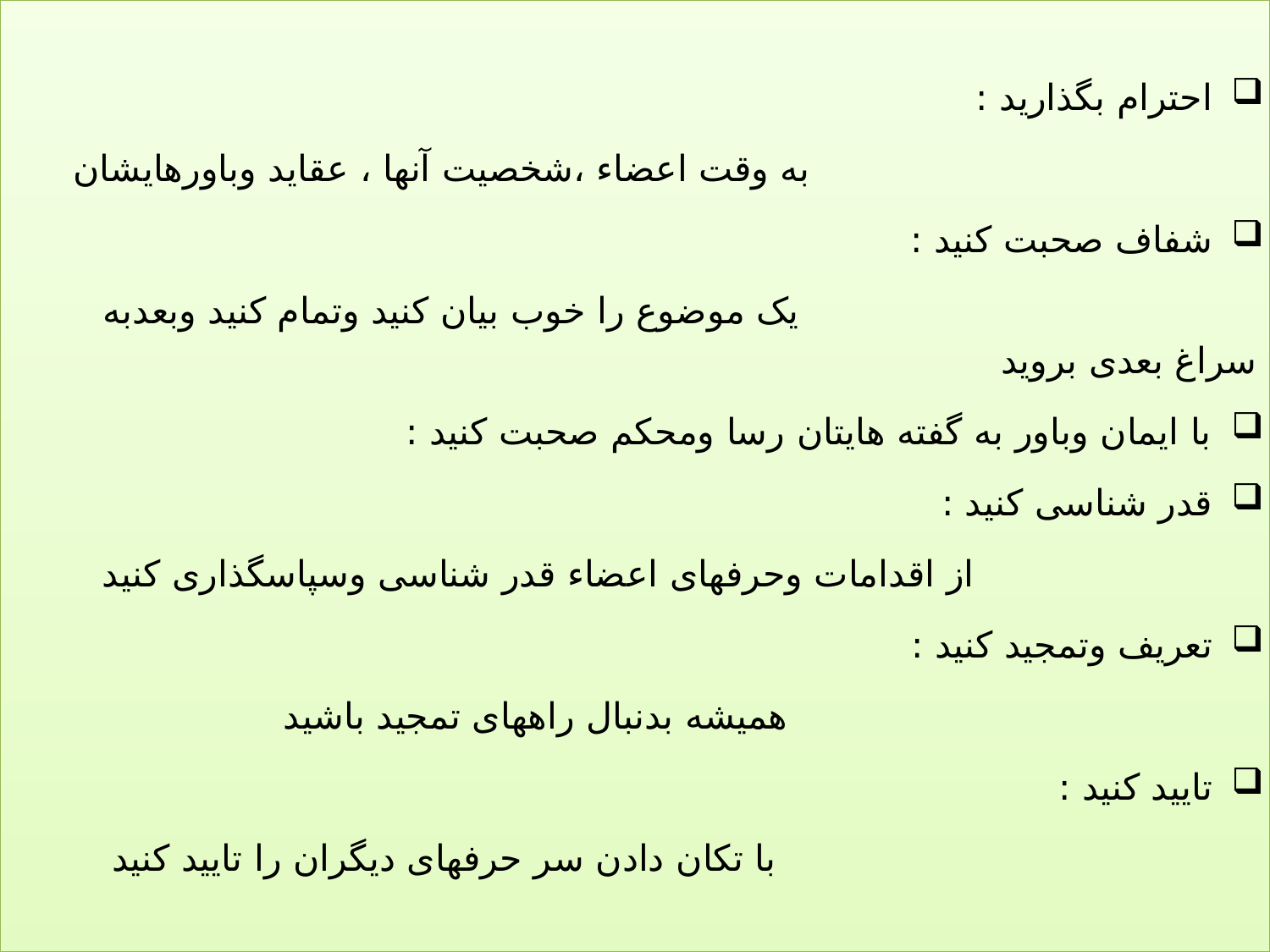

احترام بگذارید :
                                       به وقت اعضاء ،شخصیت آنها ، عقاید وباورهایشان
شفاف صحبت کنید :
                                        یک موضوع را خوب بیان کنید وتمام کنید وبعدبه سراغ بعدی بروید
با ایمان وباور به گفته هایتان رسا ومحکم صحبت کنید :
قدر شناسی کنید :
                                      از اقدامات وحرفهای اعضاء قدر شناسی وسپاسگذاری کنید
تعریف وتمجید کنید :
                                         همیشه بدنبال راههای تمجید باشید
تایید کنید :
                                          با تکان دادن سر حرفهای دیگران را تایید کنید